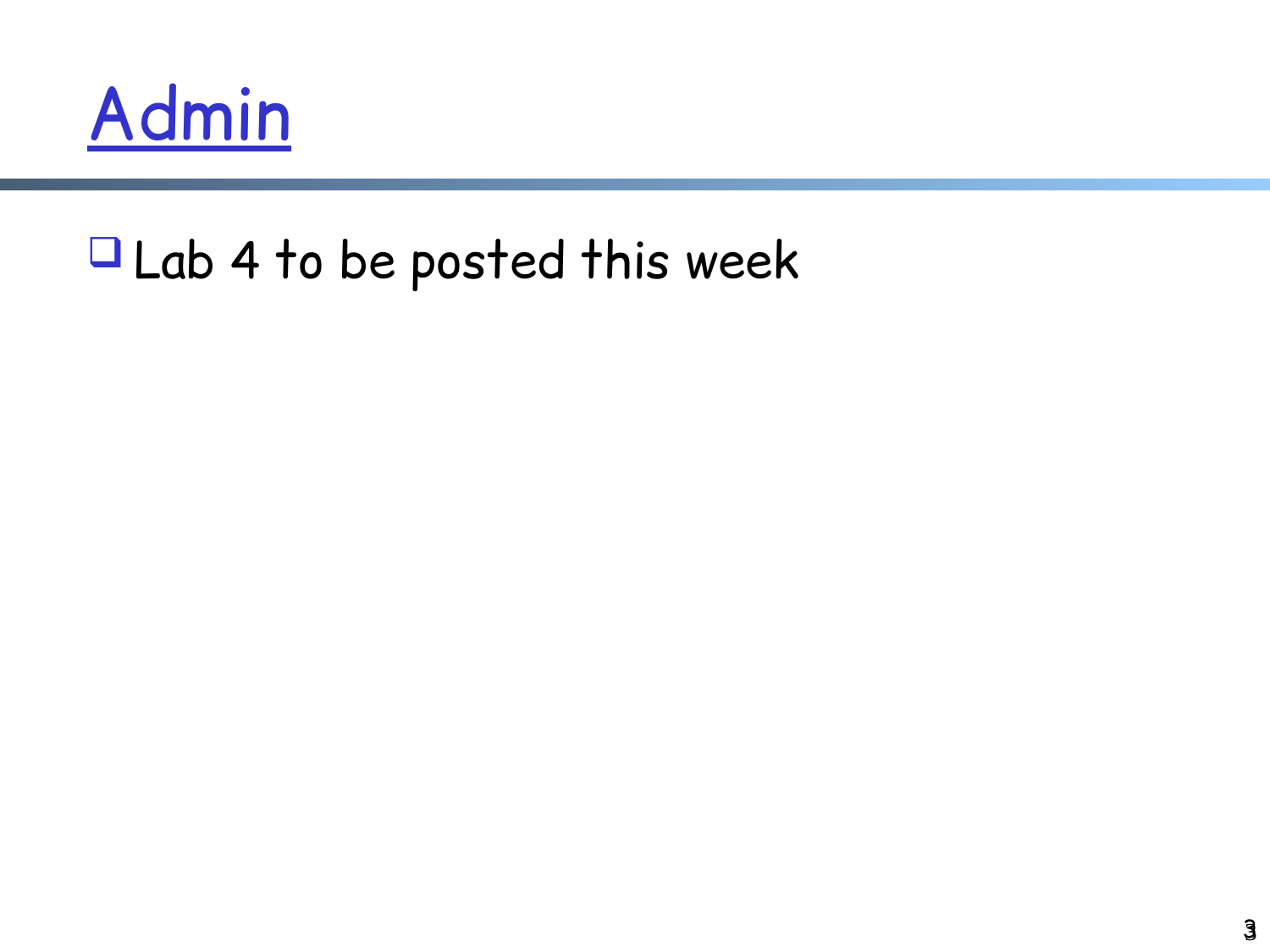

# Admin
Lab 4 to be posted this week
3
3